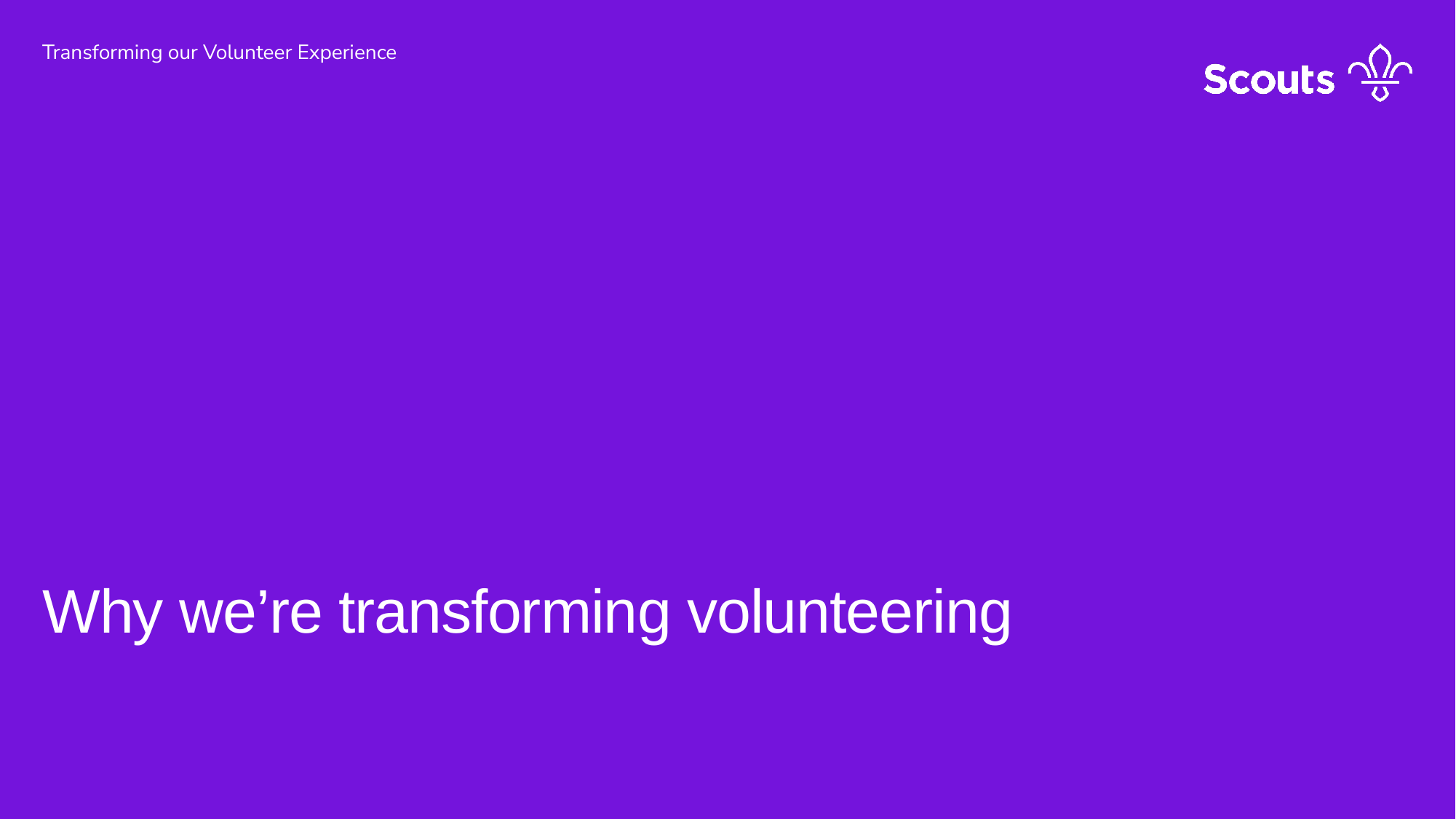

# Transforming our Volunteer Experience
Why we’re transforming volunteering